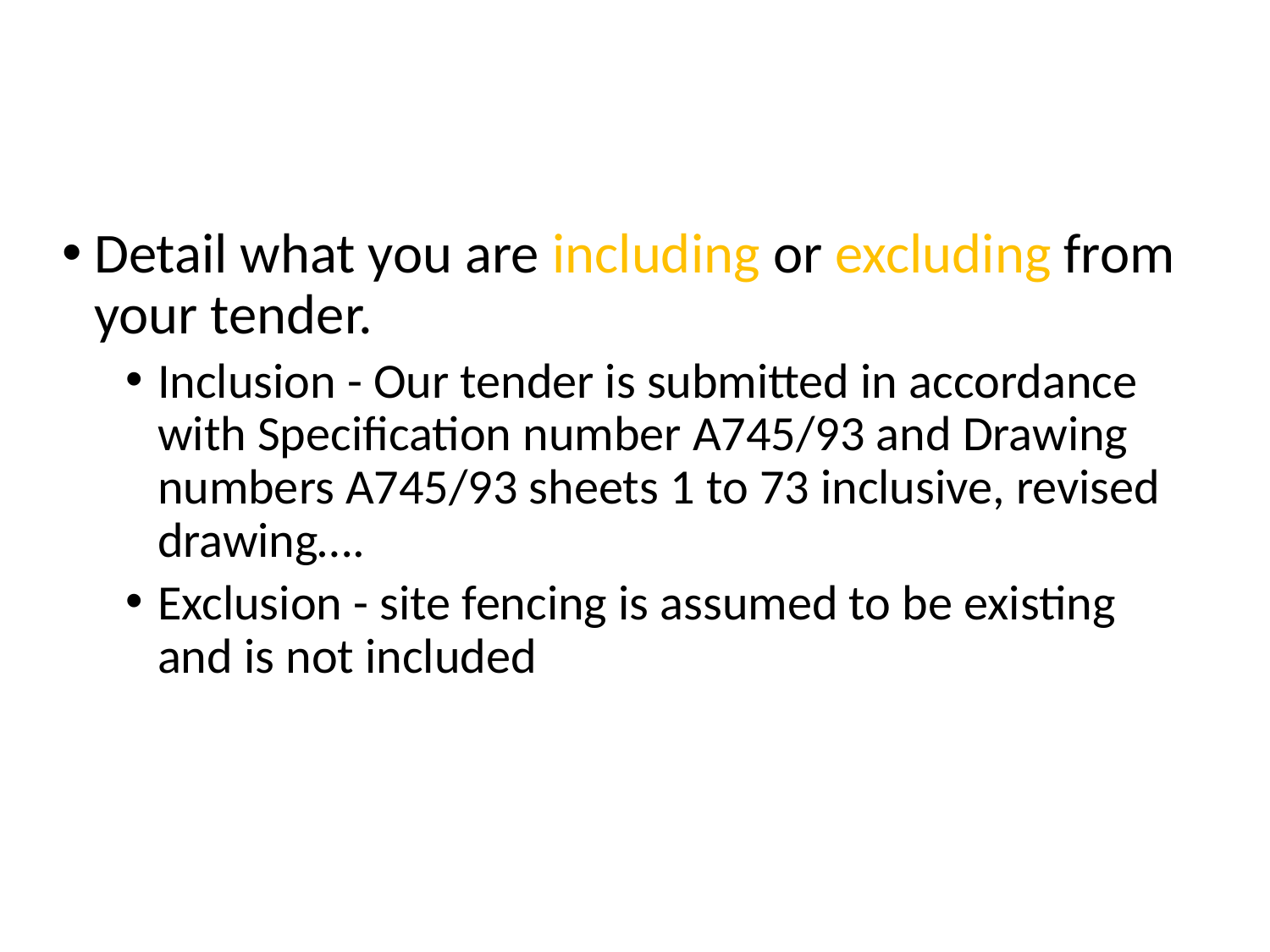

#
Detail what you are including or excluding from your tender.
Inclusion - Our tender is submitted in accordance with Specification number A745/93 and Drawing numbers A745/93 sheets 1 to 73 inclusive, revised drawing….
Exclusion - site fencing is assumed to be existing and is not included